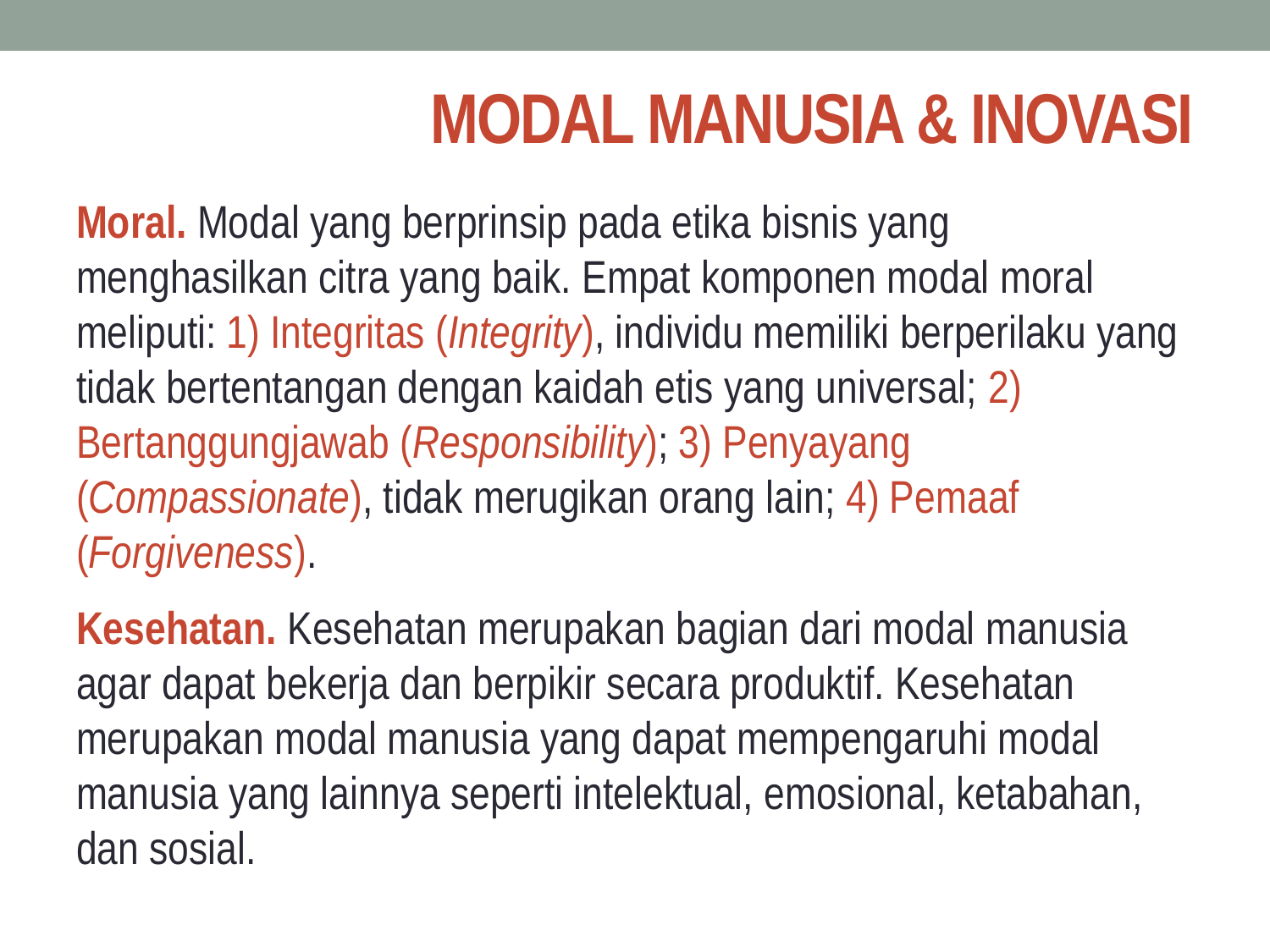

# MODAL MANUSIA & INOVASI
Moral. Modal yang berprinsip pada etika bisnis yang menghasilkan citra yang baik. Empat komponen modal moral meliputi: 1) Integritas (Integrity), individu memiliki berperilaku yang tidak bertentangan dengan kaidah etis yang universal; 2) Bertanggungjawab (Responsibility); 3) Penyayang (Compassionate), tidak merugikan orang lain; 4) Pemaaf (Forgiveness).
Kesehatan. Kesehatan merupakan bagian dari modal manusia agar dapat bekerja dan berpikir secara produktif. Kesehatan merupakan modal manusia yang dapat mempengaruhi modal manusia yang lainnya seperti intelektual, emosional, ketabahan, dan sosial.